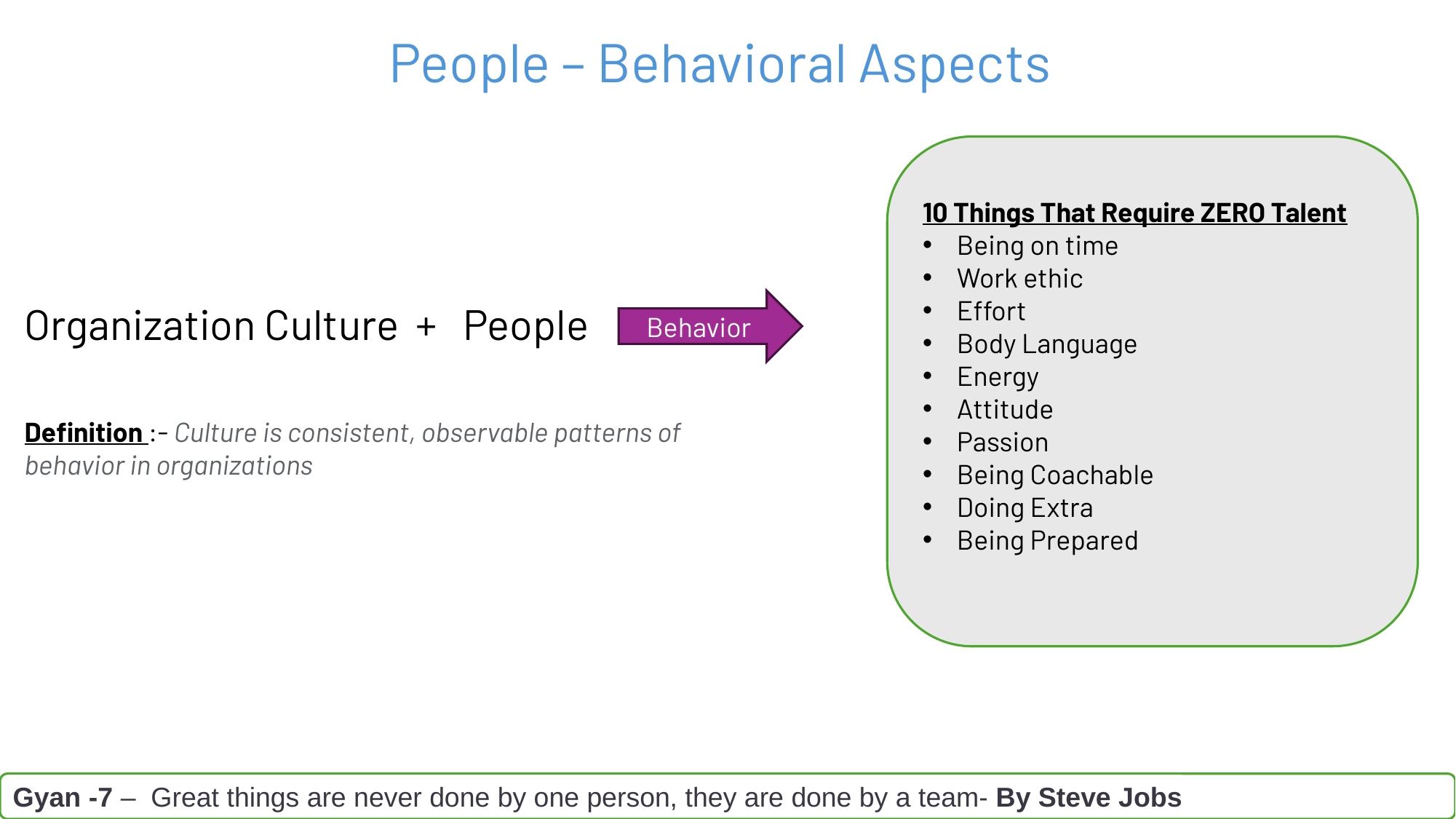

# People – Behavioral Aspects
10 Things That Require ZERO Talent
Being on time
Work ethic
Effort
Body Language
Energy
Attitude
Passion
Being Coachable
Doing Extra
Being Prepared

Behavior
Organization Culture  +   People
Definition :- Culture is consistent, observable patterns of behavior in organizations
Gyan -7 –  Great things are never done by one person, they are done by a team- By Steve Jobs